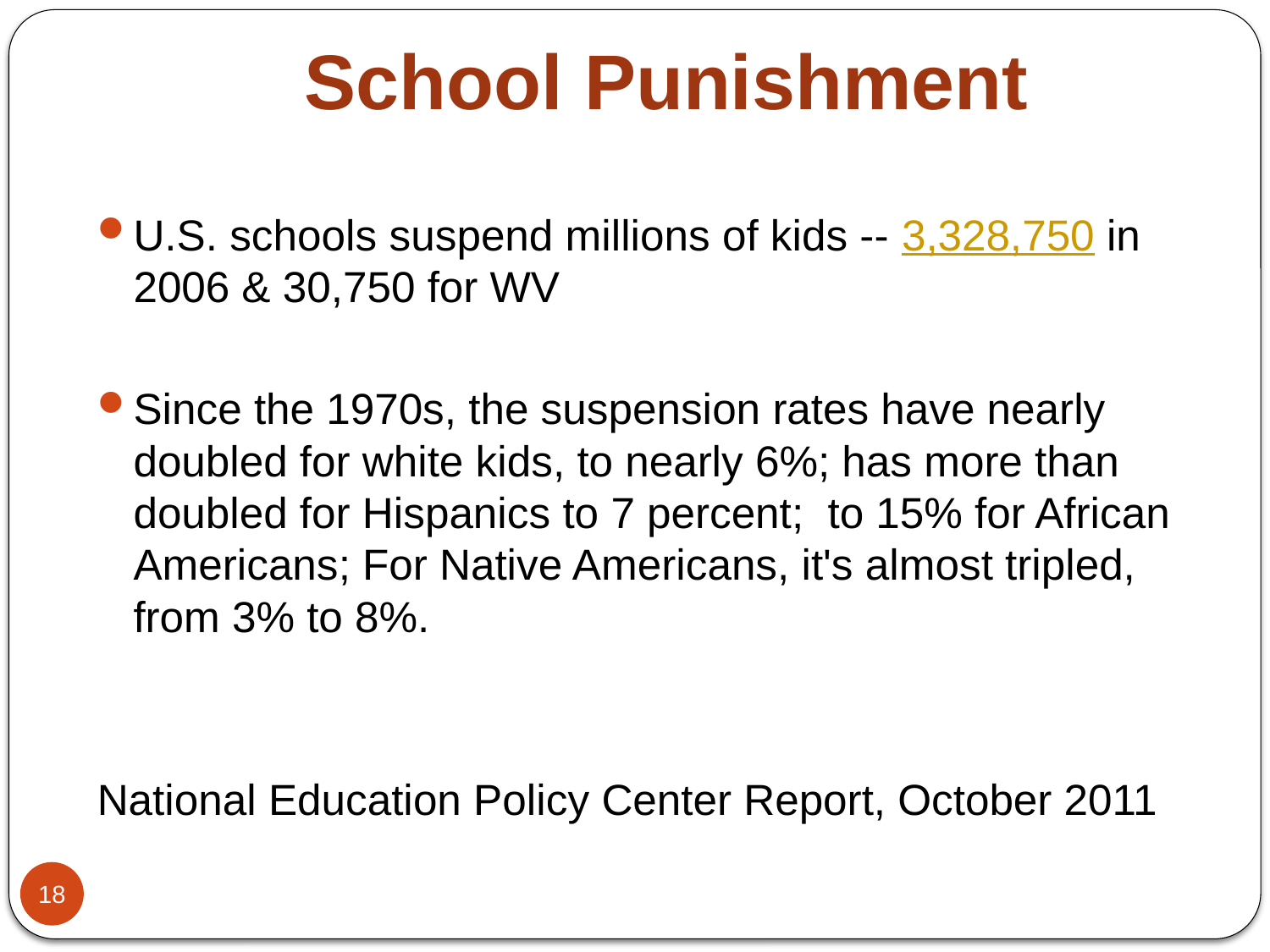

# School Punishment
U.S. schools suspend millions of kids -- 3,328,750 in 2006 & 30,750 for WV

Since the 1970s, the suspension rates have nearly doubled for white kids, to nearly 6%; has more than doubled for Hispanics to 7 percent;  to 15% for African Americans; For Native Americans, it's almost tripled, from 3% to 8%.

National Education Policy Center Report, October 2011

18